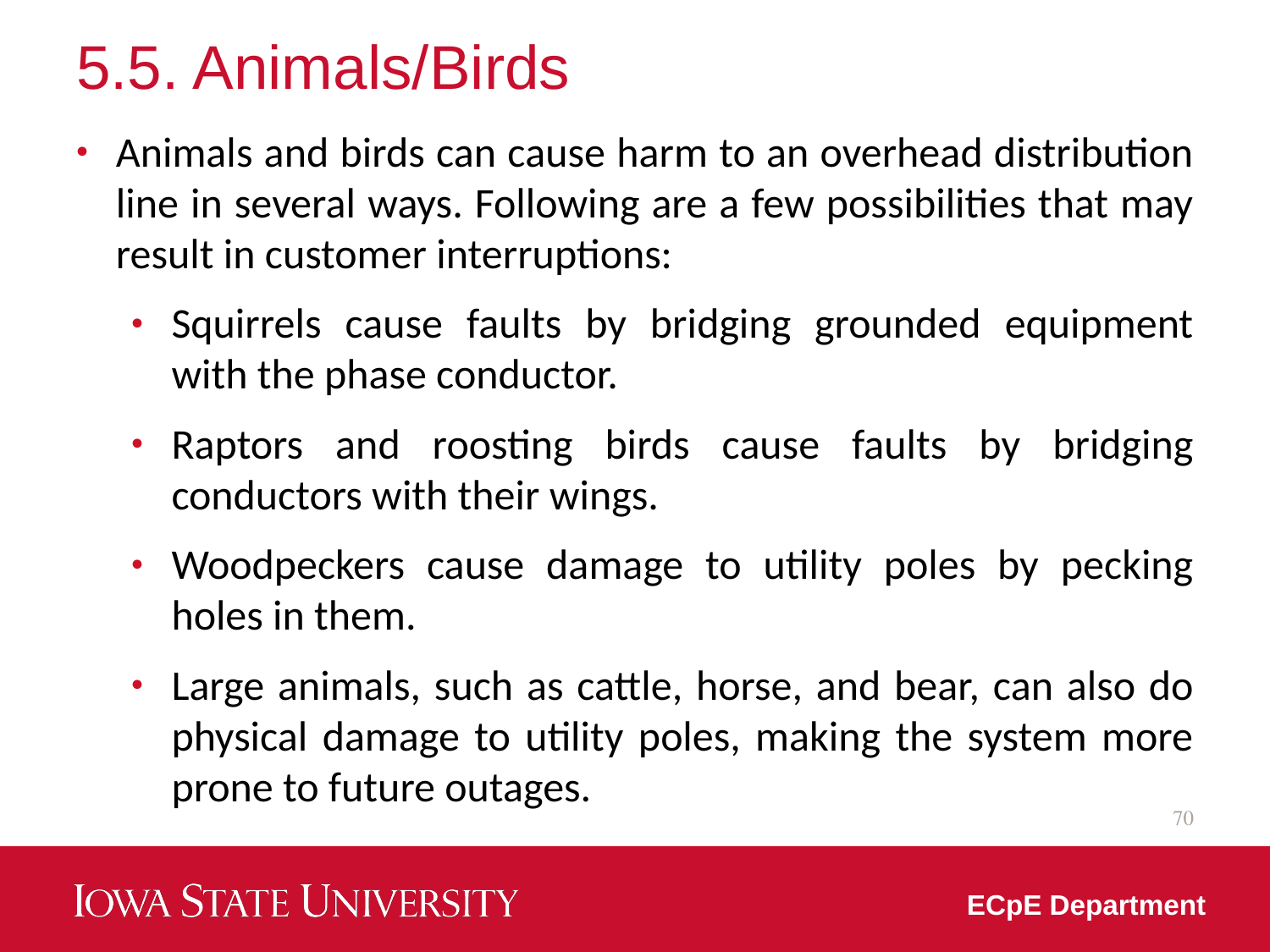

# 5.5. Animals/Birds
Animals and birds can cause harm to an overhead distribution line in several ways. Following are a few possibilities that may result in customer interruptions:
Squirrels cause faults by bridging grounded equipment with the phase conductor.
Raptors and roosting birds cause faults by bridging conductors with their wings.
Woodpeckers cause damage to utility poles by pecking holes in them.
Large animals, such as cattle, horse, and bear, can also do physical damage to utility poles, making the system more prone to future outages.
70
ECpE Department